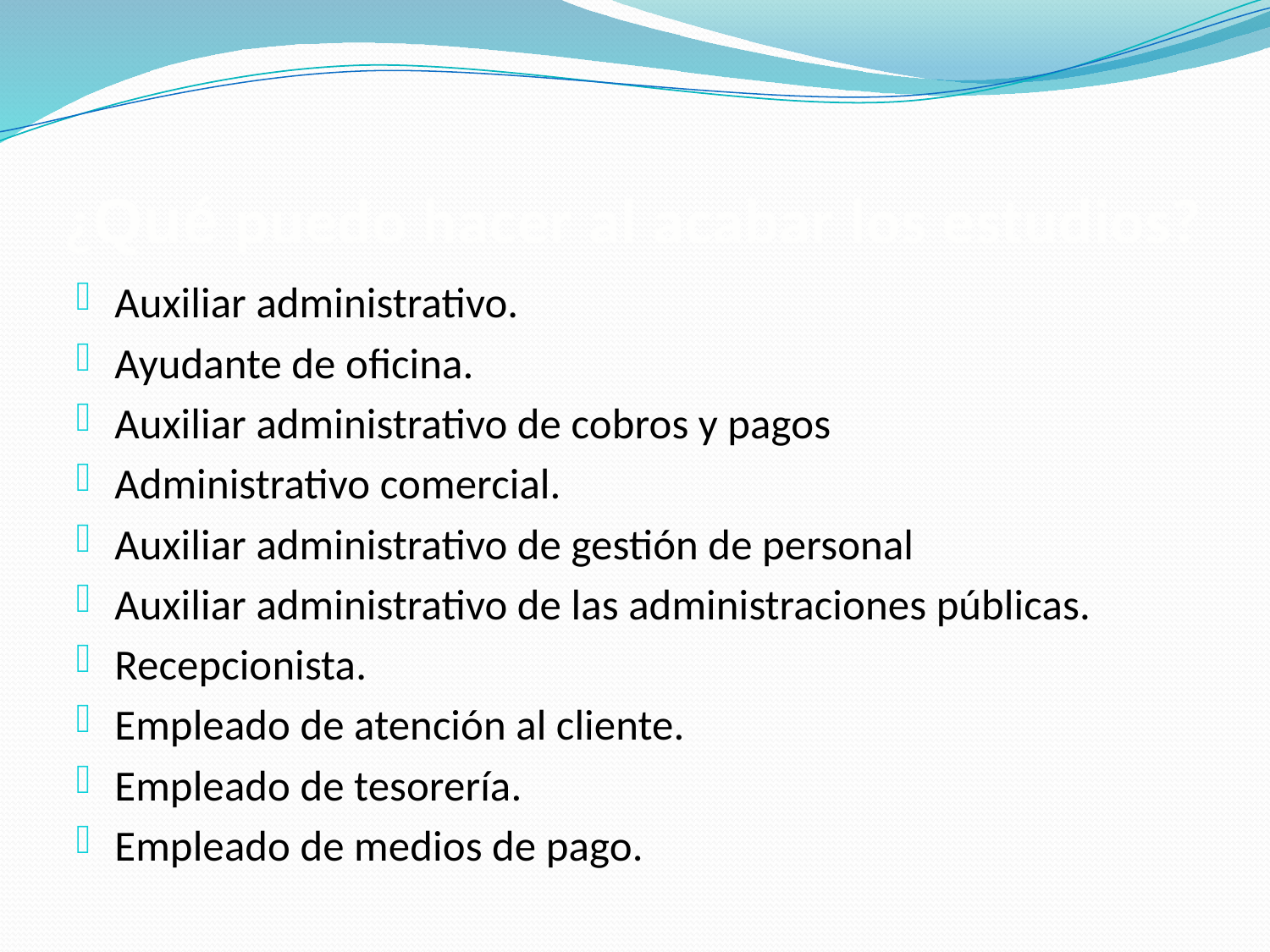

# ¿Qué puedo hacer al acabar los estudios?
Auxiliar administrativo.
Ayudante de oficina.
Auxiliar administrativo de cobros y pagos
Administrativo comercial.
Auxiliar administrativo de gestión de personal
Auxiliar administrativo de las administraciones públicas.
Recepcionista.
Empleado de atención al cliente.
Empleado de tesorería.
Empleado de medios de pago.